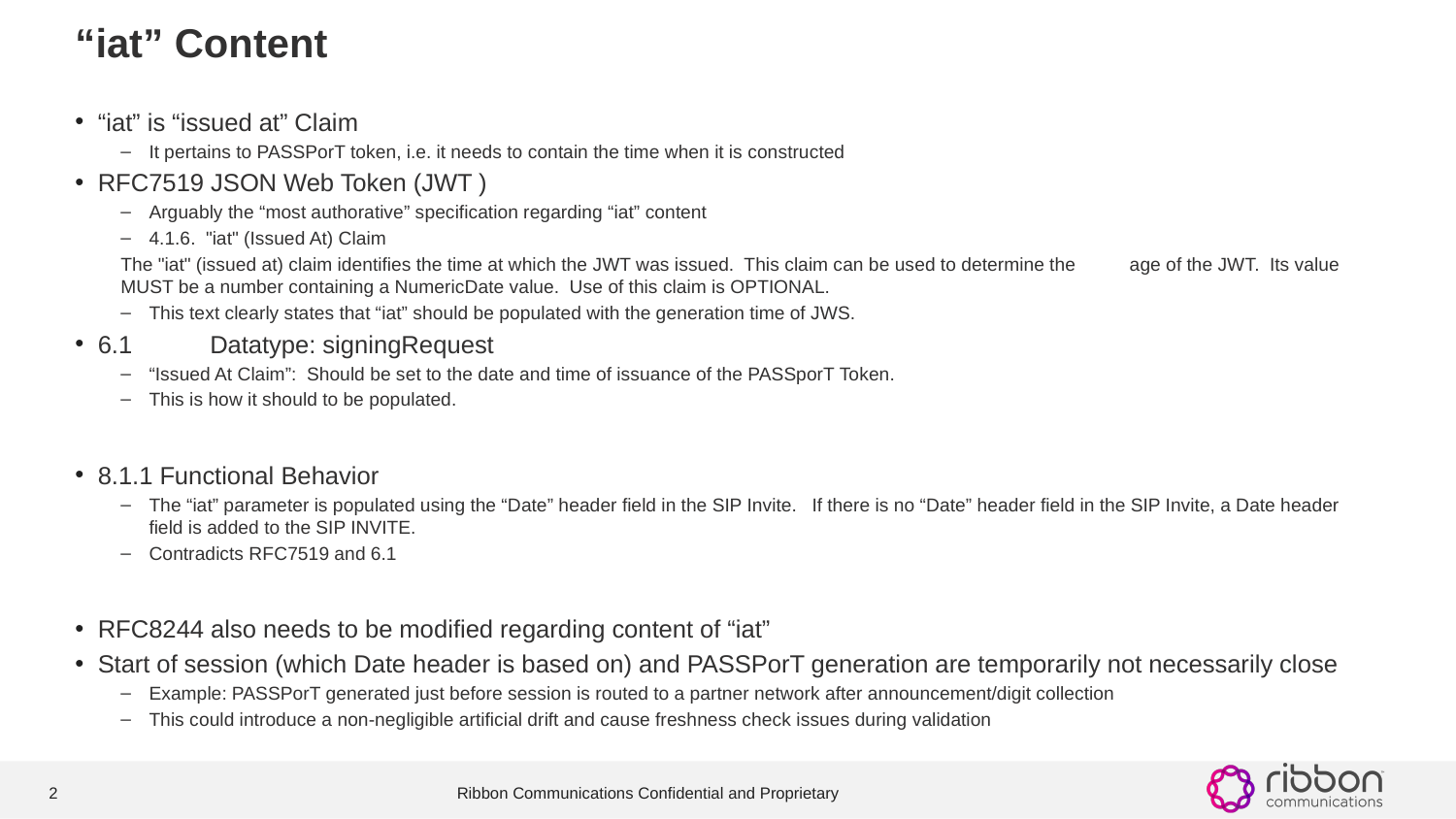

# “iat” Content

“iat” is “issued at” Claim
It pertains to PASSPorT token, i.e. it needs to contain the time when it is constructed
RFC7519 JSON Web Token (JWT )
Arguably the “most authorative” specification regarding “iat” content
4.1.6.  "iat" (Issued At) Claim
	The "iat" (issued at) claim identifies the time at which the JWT was issued.  This claim can be used to determine the 	age of the JWT.  Its value MUST be a number containing a NumericDate value.  Use of this claim is OPTIONAL.
This text clearly states that “iat” should be populated with the generation time of JWS.
6.1	Datatype: signingRequest
“Issued At Claim”:  Should be set to the date and time of issuance of the PASSporT Token.
This is how it should to be populated.

8.1.1 Functional Behavior
The “iat” parameter is populated using the “Date” header field in the SIP Invite.   If there is no “Date” header field in the SIP Invite, a Date header field is added to the SIP INVITE.
Contradicts RFC7519 and 6.1

RFC8244 also needs to be modified regarding content of “iat”
Start of session (which Date header is based on) and PASSPorT generation are temporarily not necessarily close
Example: PASSPorT generated just before session is routed to a partner network after announcement/digit collection
This could introduce a non-negligible artificial drift and cause freshness check issues during validation